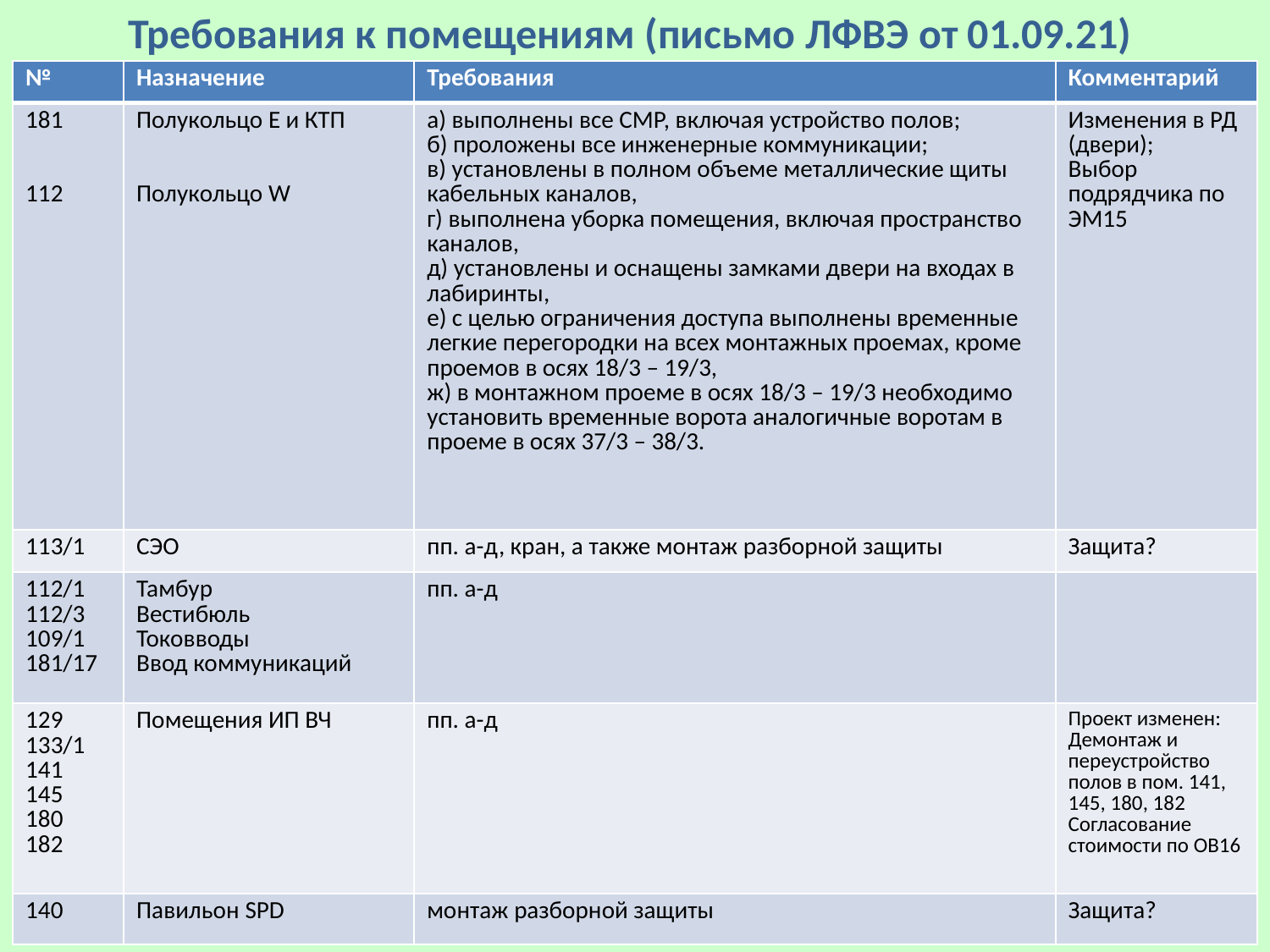

Требования к помещениям (письмо ЛФВЭ от 01.09.21)
| № | Назначение | Требования | Комментарий |
| --- | --- | --- | --- |
| 181 112 | Полукольцо E и КТП Полукольцо W | а) выполнены все СМР, включая устройство полов; б) проложены все инженерные коммуникации; в) установлены в полном объеме металлические щиты кабельных каналов, г) выполнена уборка помещения, включая пространство каналов, д) установлены и оснащены замками двери на входах в лабиринты, е) с целью ограничения доступа выполнены временные легкие перегородки на всех монтажных проемах, кроме проемов в осях 18/3 – 19/3, ж) в монтажном проеме в осях 18/3 – 19/3 необходимо установить временные ворота аналогичные воротам в проеме в осях 37/3 – 38/3. | Изменения в РД (двери); Выбор подрядчика по ЭМ15 |
| 113/1 | СЭО | пп. а-д, кран, а также монтаж разборной защиты | Защита? |
| 112/1 112/3 109/1 181/17 | Тамбур Вестибюль Токовводы Ввод коммуникаций | пп. а-д |  |
| 129 133/1 141 145 180 182 | Помещения ИП ВЧ | пп. а-д | Проект изменен: Демонтаж и переустройство полов в пом. 141, 145, 180, 182 Согласование стоимости по ОВ16 |
| 140 | Павильон SPD | монтаж разборной защиты | Защита? |